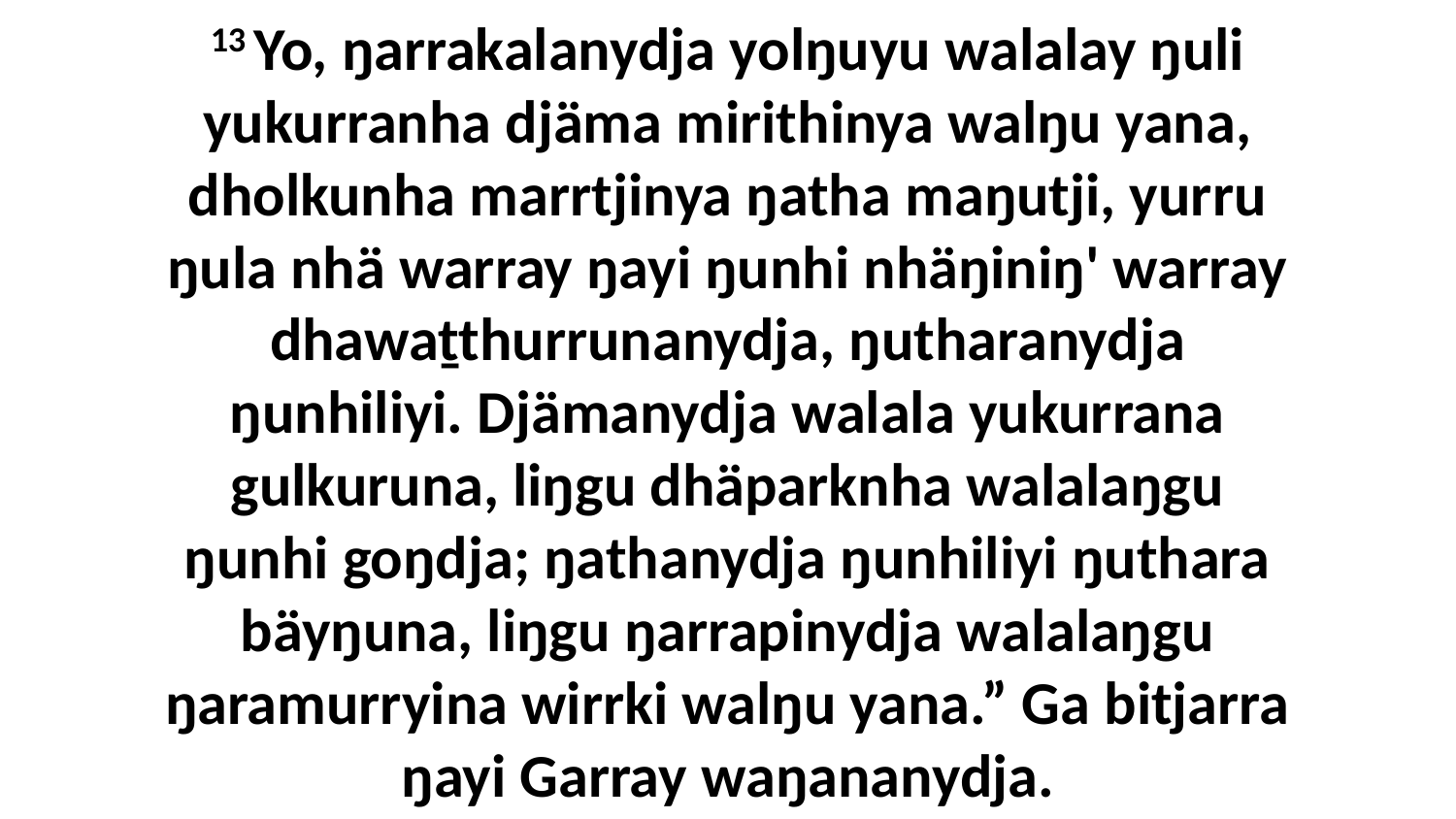

13 Yo, ŋarrakalanydja yolŋuyu walalay ŋuli yukurranha djäma mirithinya walŋu yana, dholkunha marrtjinya ŋatha maŋutji, yurru ŋula nhä warray ŋayi ŋunhi nhäŋiniŋ' warray dhawaṯthurrunanydja, ŋutharanydja ŋunhiliyi. Djämanydja walala yukurrana gulkuruna, liŋgu dhäparknha walalaŋgu ŋunhi goŋdja; ŋathanydja ŋunhiliyi ŋuthara bäyŋuna, liŋgu ŋarrapinydja walalaŋgu ŋaramurryina wirrki walŋu yana.” Ga bitjarra ŋayi Garray waŋananydja.